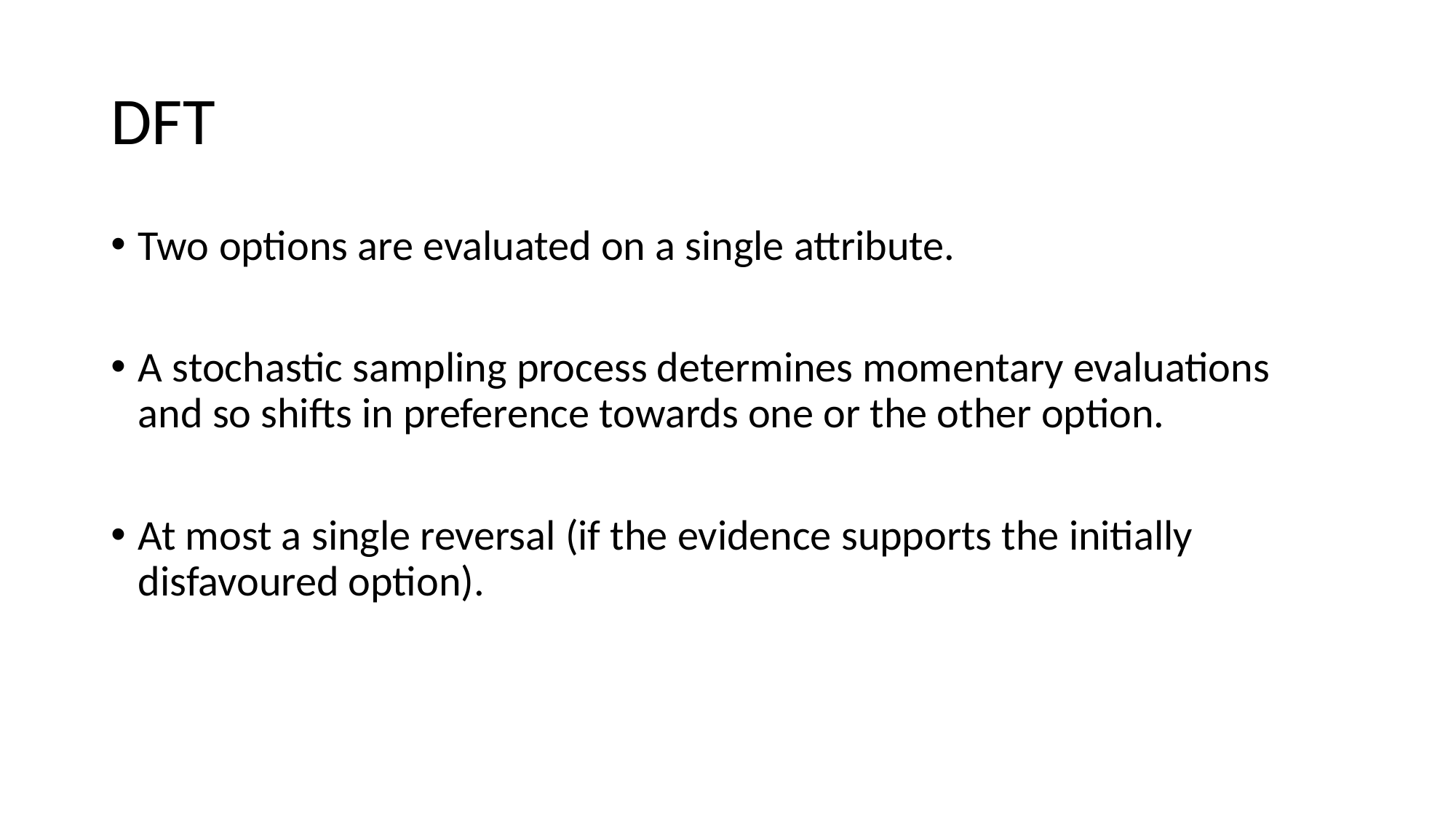

# DFT
Two options are evaluated on a single attribute.

A stochastic sampling process determines momentary evaluations and so shifts in preference towards one or the other option.

At most a single reversal (if the evidence supports the initially disfavoured option).